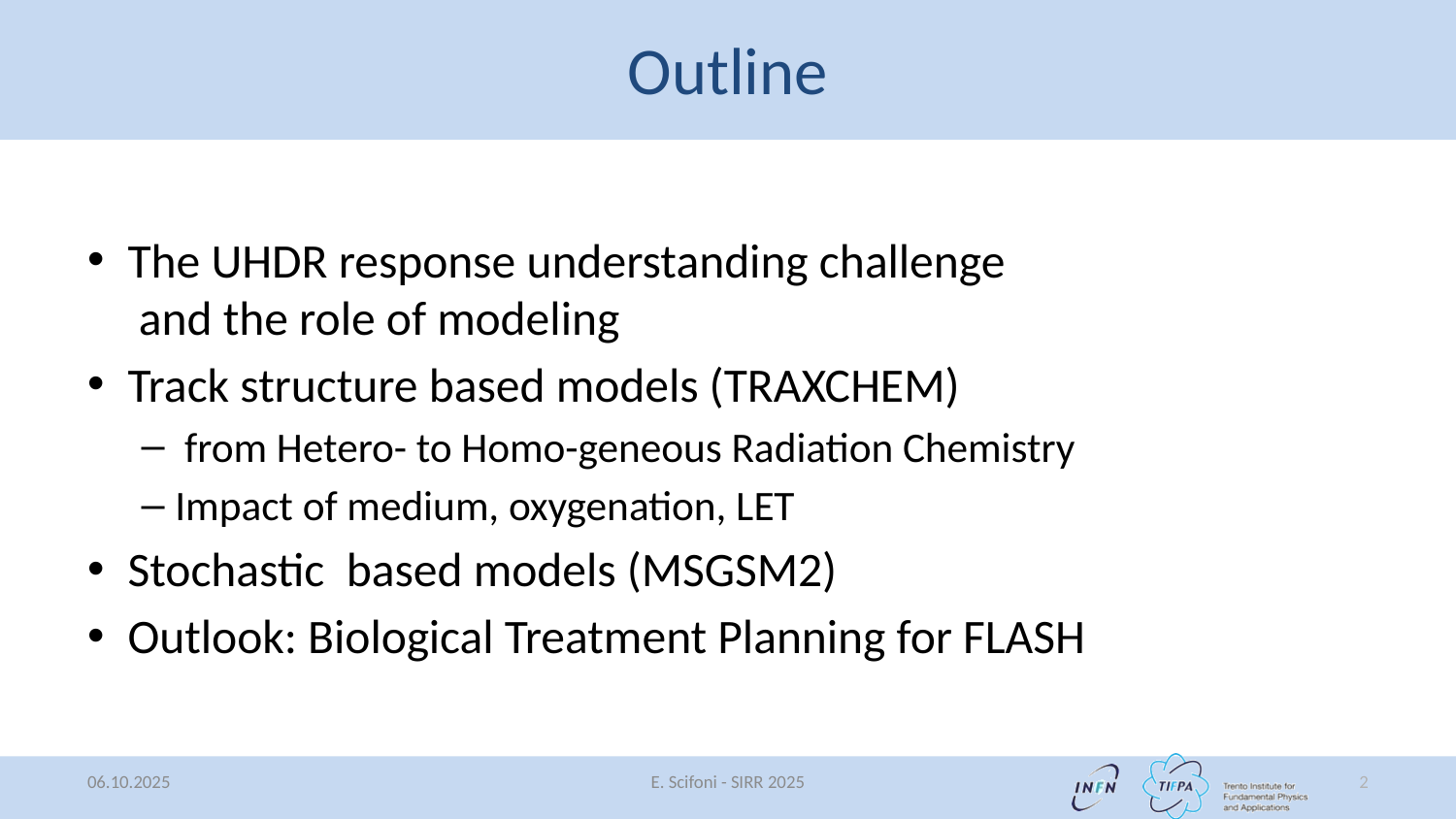

# Outline
The UHDR response understanding challenge
 and the role of modeling
Track structure based models (TRAXCHEM)
 from Hetero- to Homo-geneous Radiation Chemistry
Impact of medium, oxygenation, LET
Stochastic  based models (MSGSM2)
Outlook: Biological Treatment Planning for FLASH

06.10.2025
E. Scifoni - SIRR 2025
2